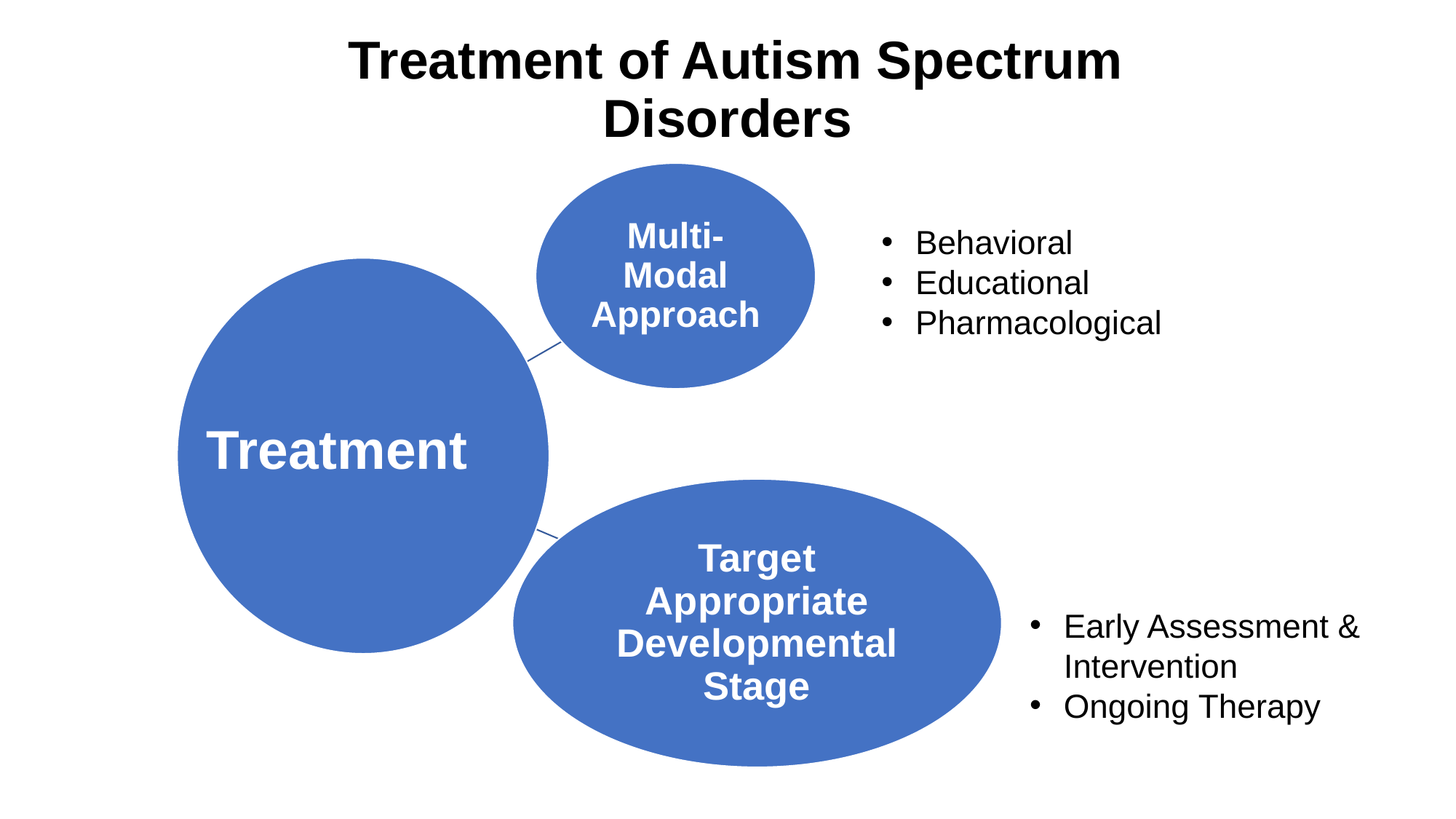

# Treatment of Autism Spectrum Disorders
Multi-Modal Approach
Target Appropriate Developmental Stage
Behavioral
Educational
Pharmacological
Treatment
Early Assessment & Intervention
Ongoing Therapy